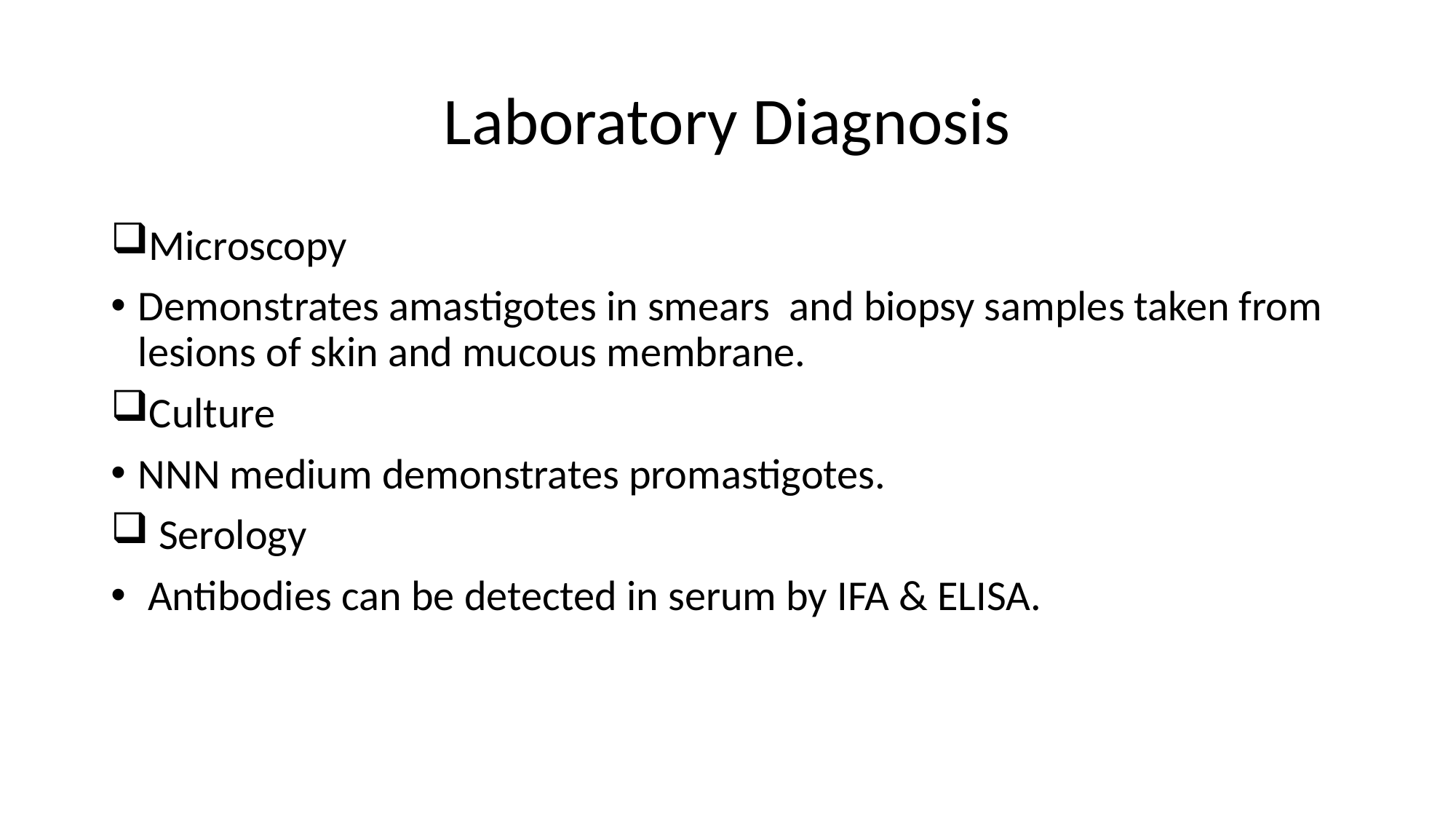

# Laboratory Diagnosis
Microscopy
Demonstrates amastigotes in smears  and biopsy samples taken from lesions of skin and mucous membrane.
Culture
NNN medium demonstrates promastigotes.
 Serology
 Antibodies can be detected in serum by IFA & ELISA.